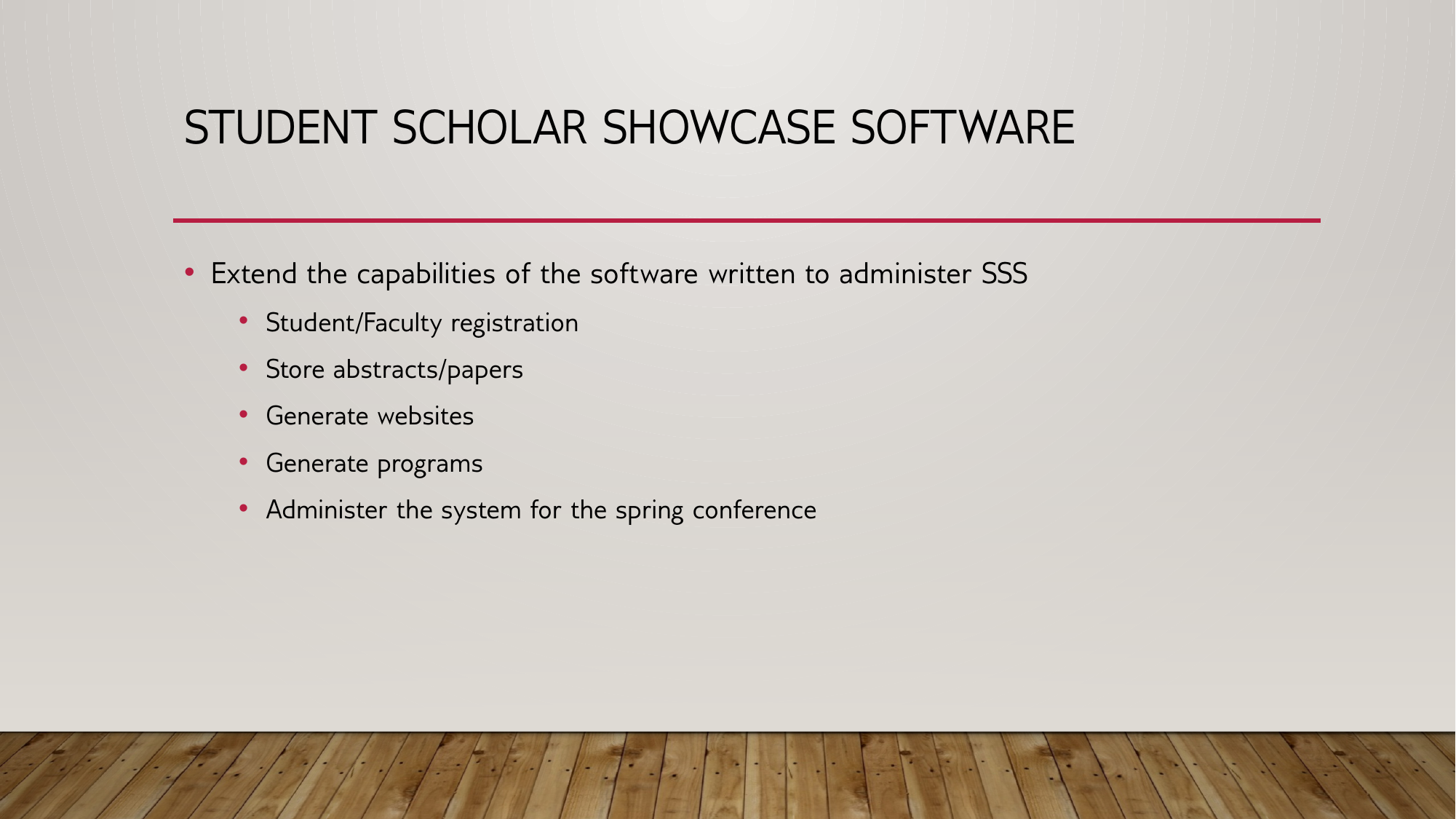

# Student Scholar Showcase Software
Extend the capabilities of the software written to administer SSS
Student/Faculty registration
Store abstracts/papers
Generate websites
Generate programs
Administer the system for the spring conference